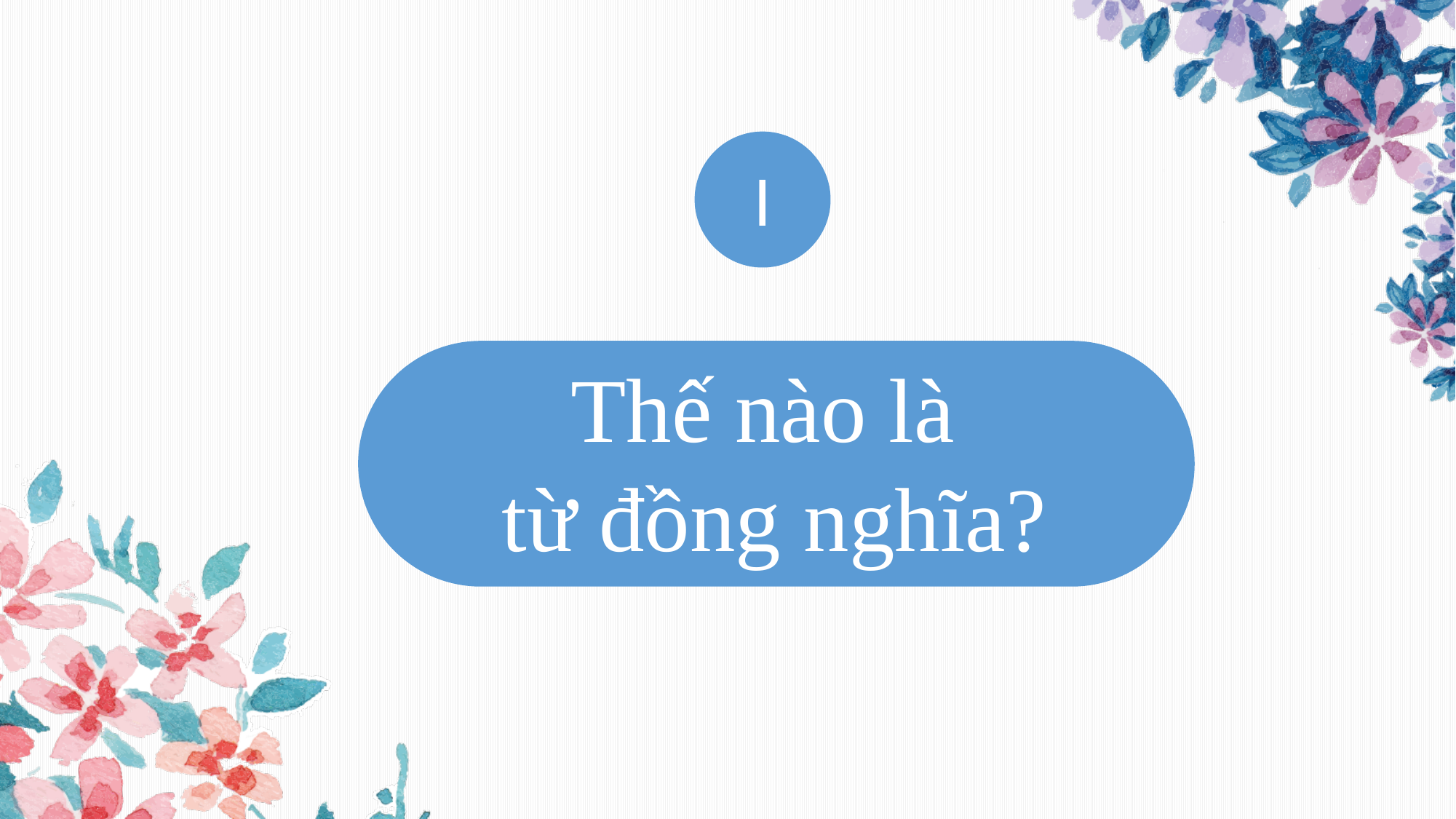

I

Thế nào là
từ đồng nghĩa?